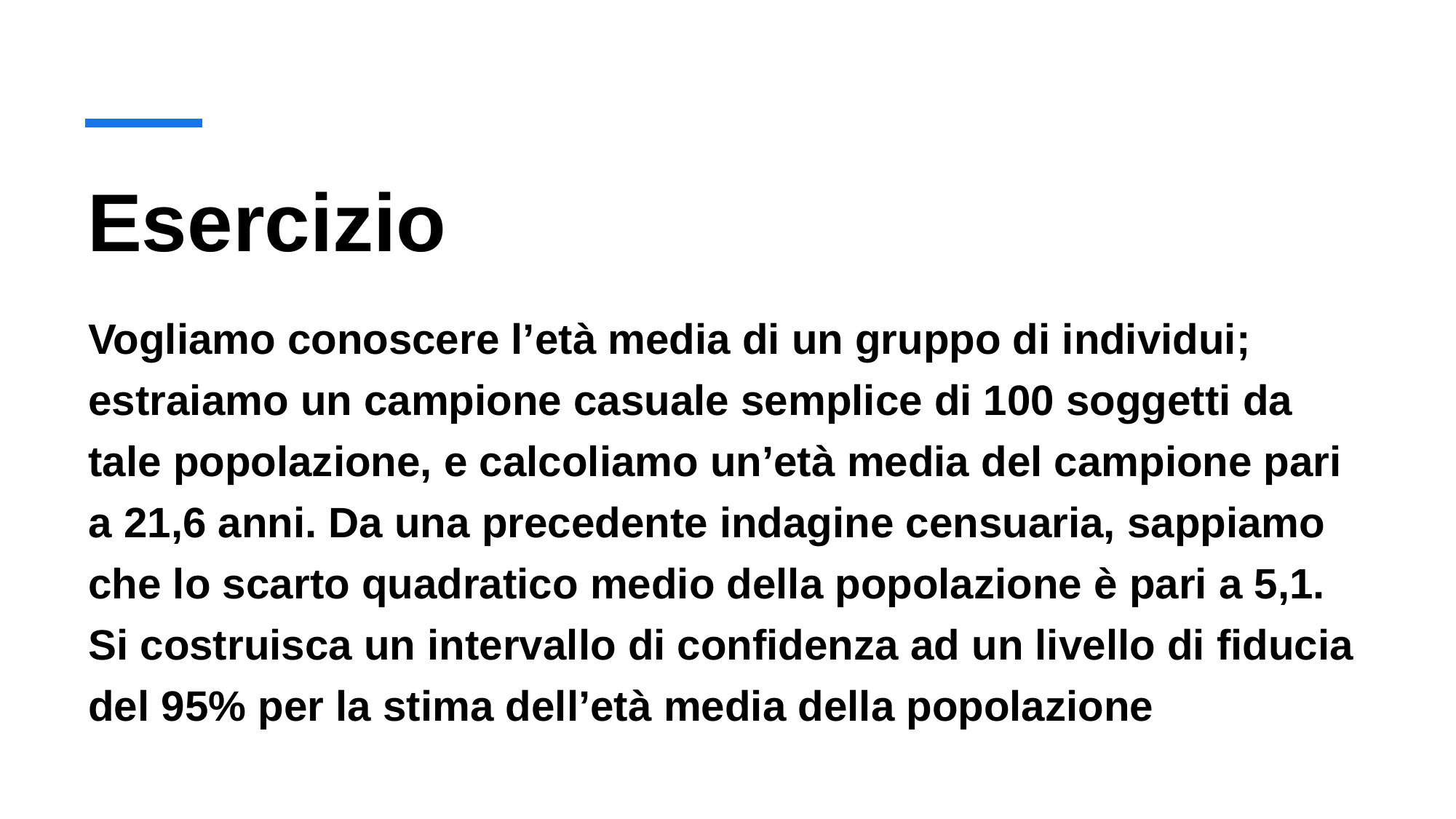

# Esercizio
Vogliamo conoscere l’età media di un gruppo di individui; estraiamo un campione casuale semplice di 100 soggetti da tale popolazione, e calcoliamo un’età media del campione pari a 21,6 anni. Da una precedente indagine censuaria, sappiamo che lo scarto quadratico medio della popolazione è pari a 5,1. Si costruisca un intervallo di confidenza ad un livello di fiducia del 95% per la stima dell’età media della popolazione